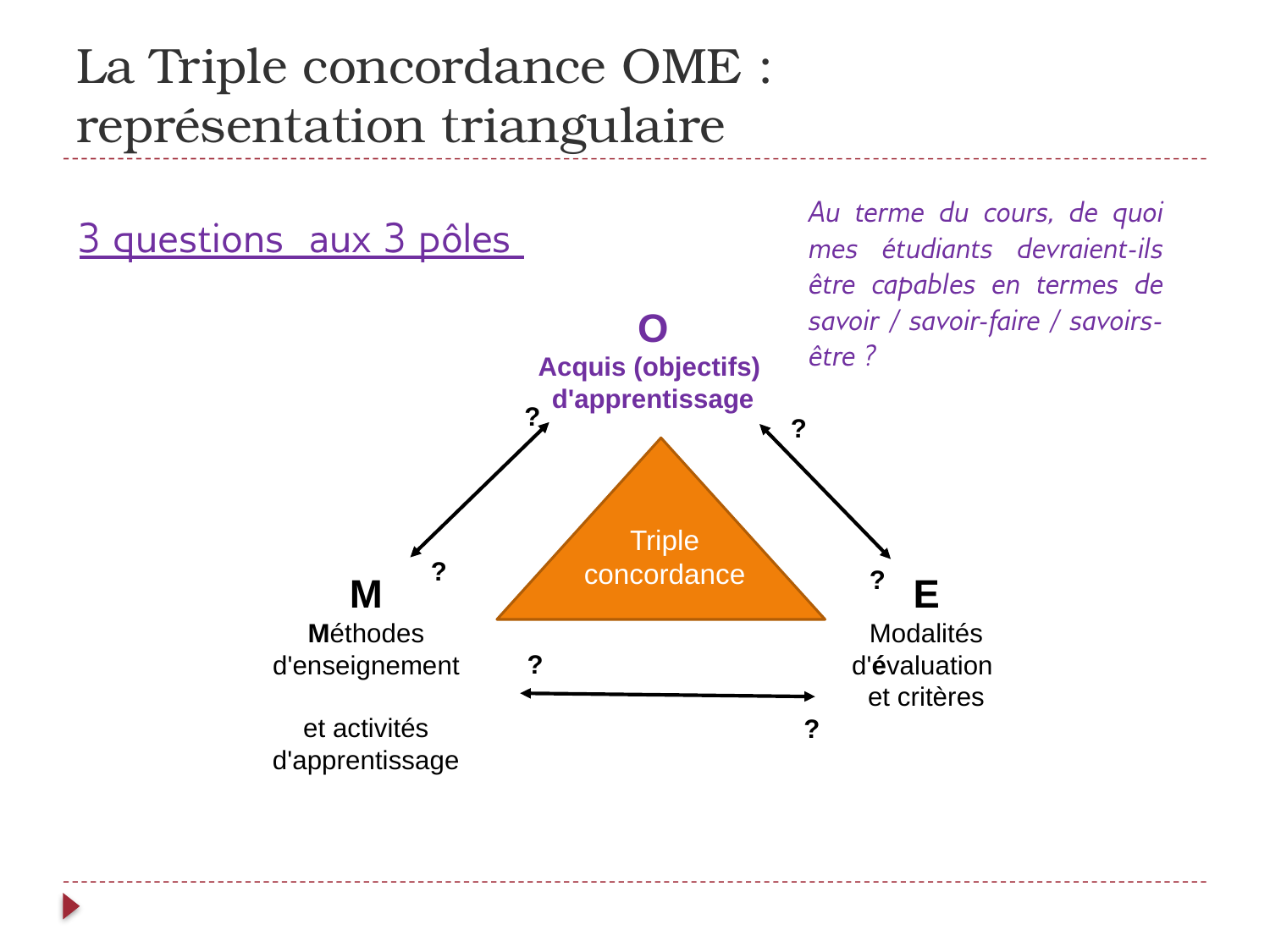

# La Triple concordance OME : représentation triangulaire
Au terme du cours, de quoi mes étudiants devraient-ils être capables en termes de savoir / savoir-faire / savoirs-être ?
3 questions  aux 3 pôles
O
Acquis (objectifs)
d'apprentissage

?
?

Triple concordance
?
?
M
Méthodes d'enseignement
et activités d'apprentissage

E
Modalités d'évaluation
et critères

?
?